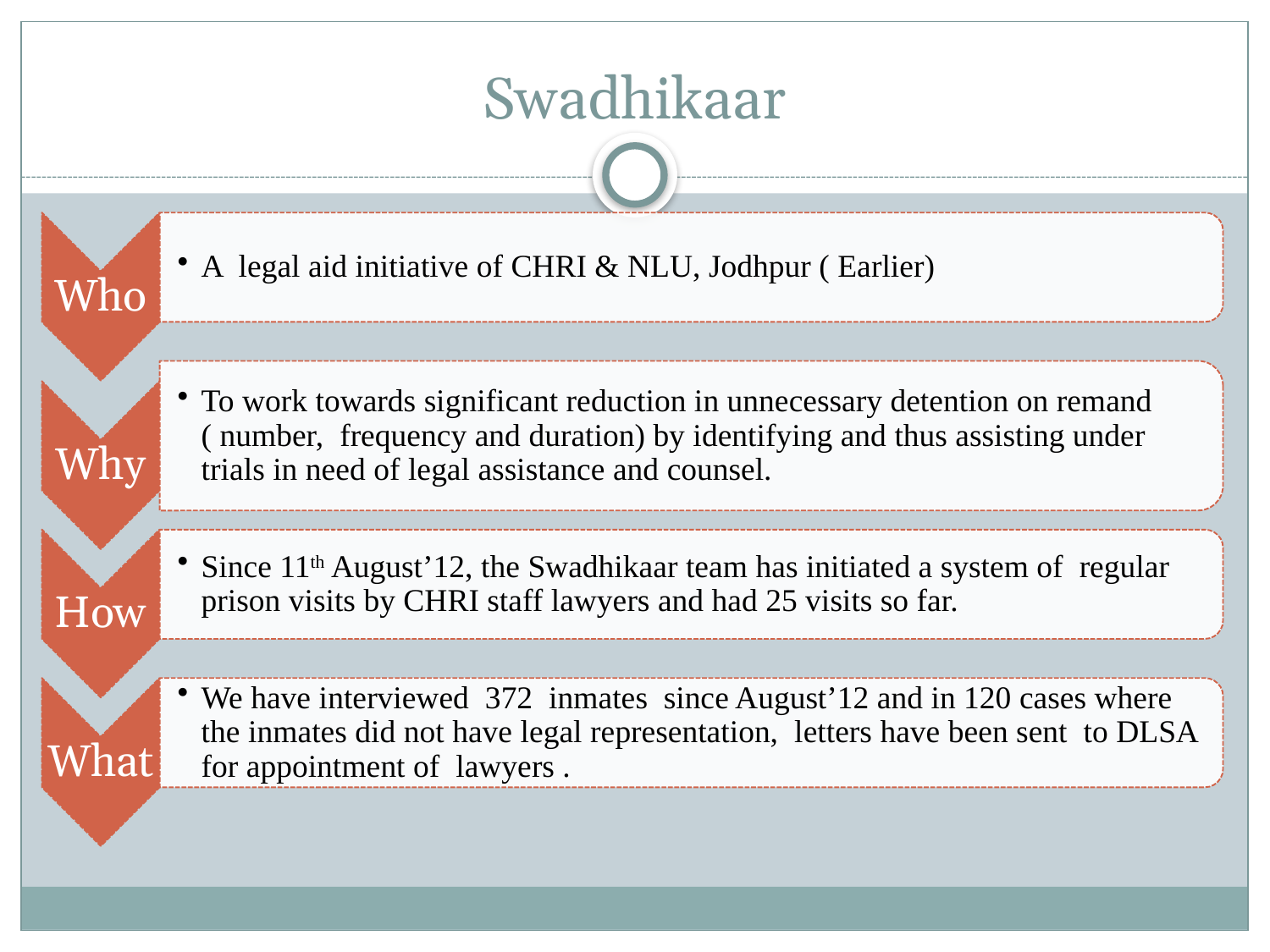

# Swadhikaar
Who
A  legal aid initiative of CHRI & NLU, Jodhpur ( Earlier)
Why
To work towards significant reduction in unnecessary detention on remand ( number,  frequency and duration) by identifying and thus assisting under trials in need of legal assistance and counsel.
How
Since 11th August’12, the Swadhikaar team has initiated a system of  regular prison visits by CHRI staff lawyers and had 25 visits so far.
What
We have interviewed  372  inmates  since August’12 and in 120 cases where the inmates did not have legal representation,  letters have been sent  to DLSA  for appointment of  lawyers .